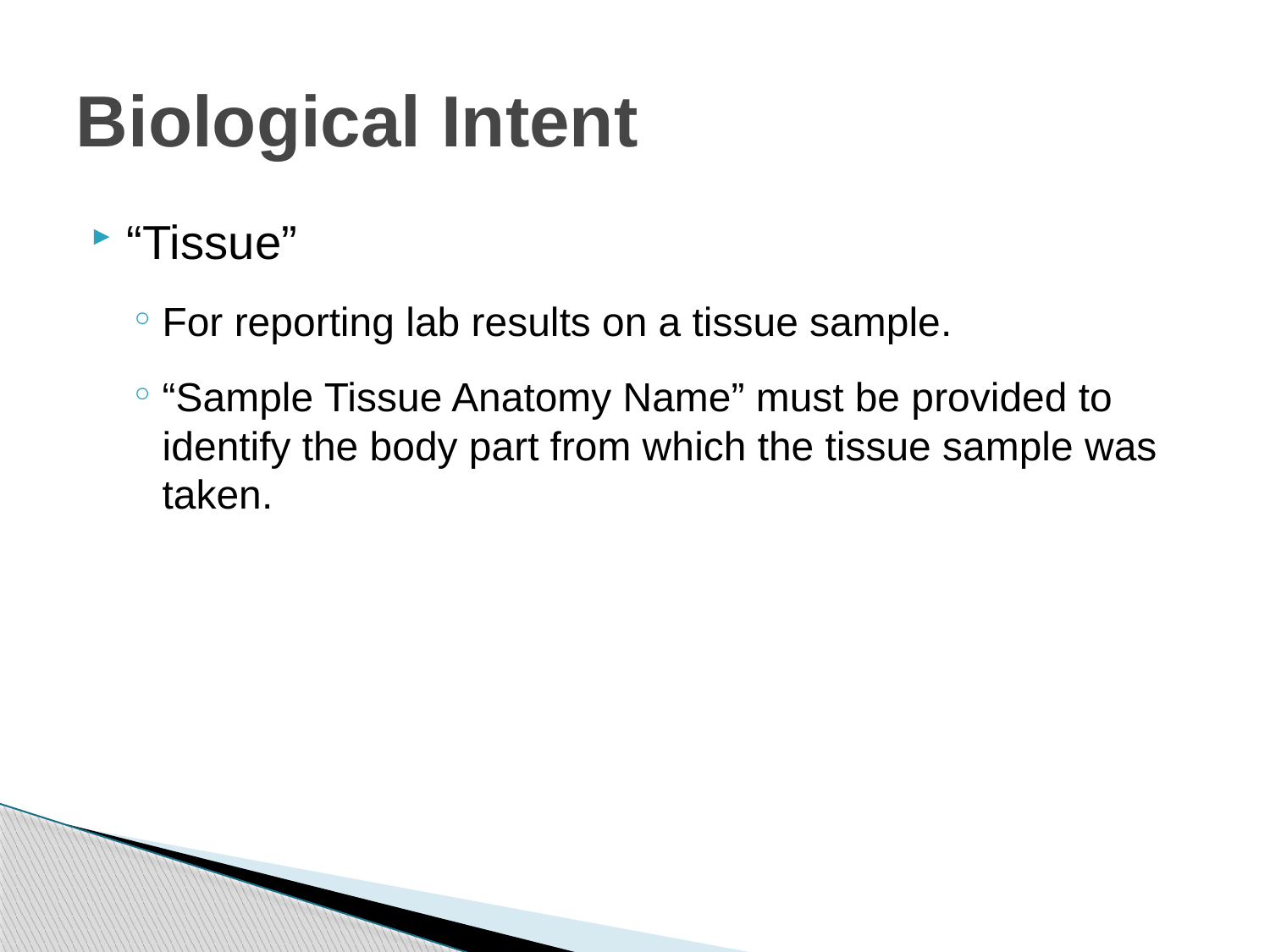

# Biological Intent
“Tissue”
For reporting lab results on a tissue sample.
“Sample Tissue Anatomy Name” must be provided to identify the body part from which the tissue sample was taken.